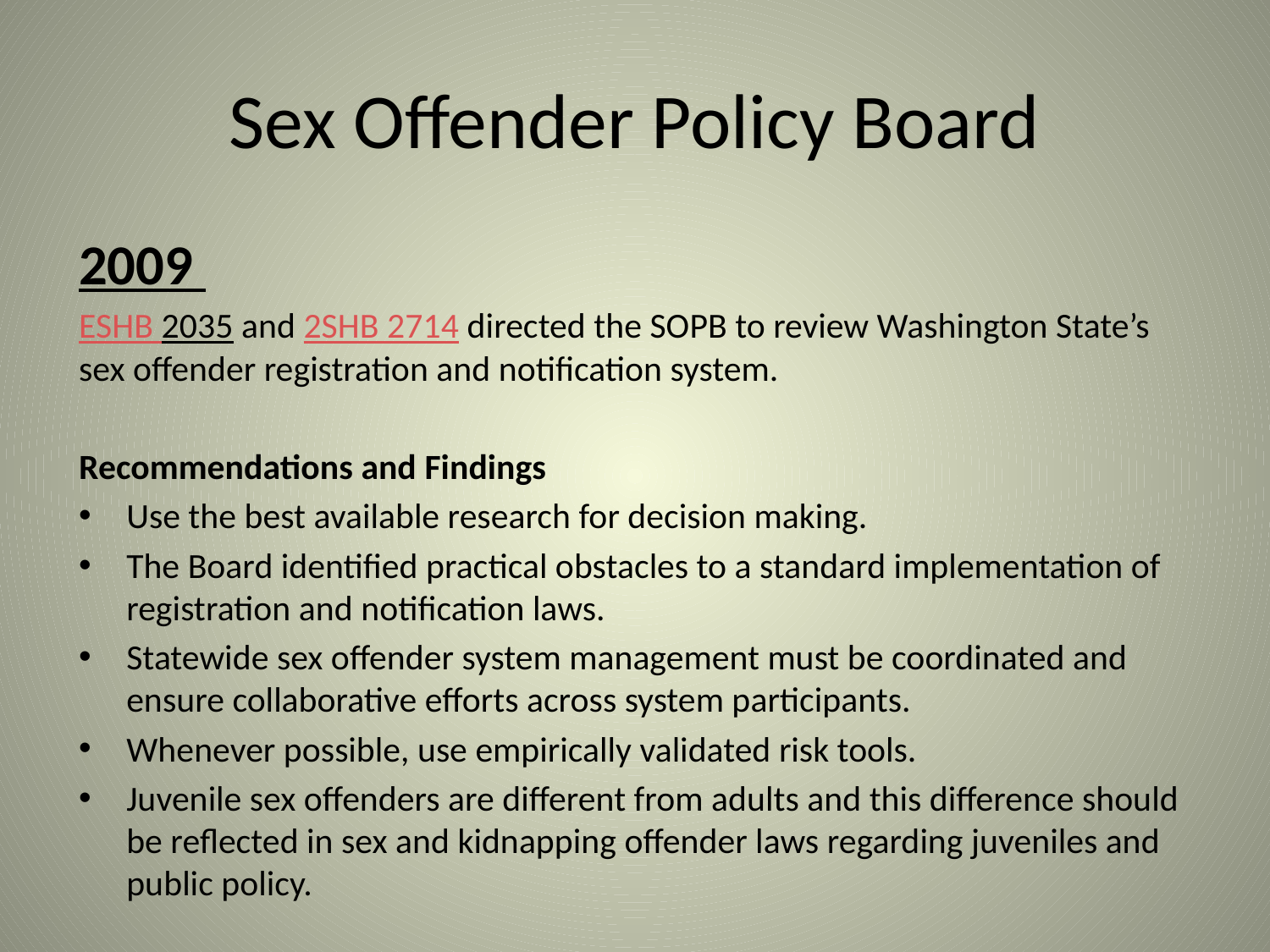

# Sex Offender Policy Board
2009
ESHB 2035 and 2SHB 2714 directed the SOPB to review Washington State’s sex offender registration and notification system.

Recommendations and Findings
Use the best available research for decision making.
The Board identified practical obstacles to a standard implementation of registration and notification laws.
Statewide sex offender system management must be coordinated and ensure collaborative efforts across system participants.
Whenever possible, use empirically validated risk tools.
Juvenile sex offenders are different from adults and this difference should be reflected in sex and kidnapping offender laws regarding juveniles and public policy.